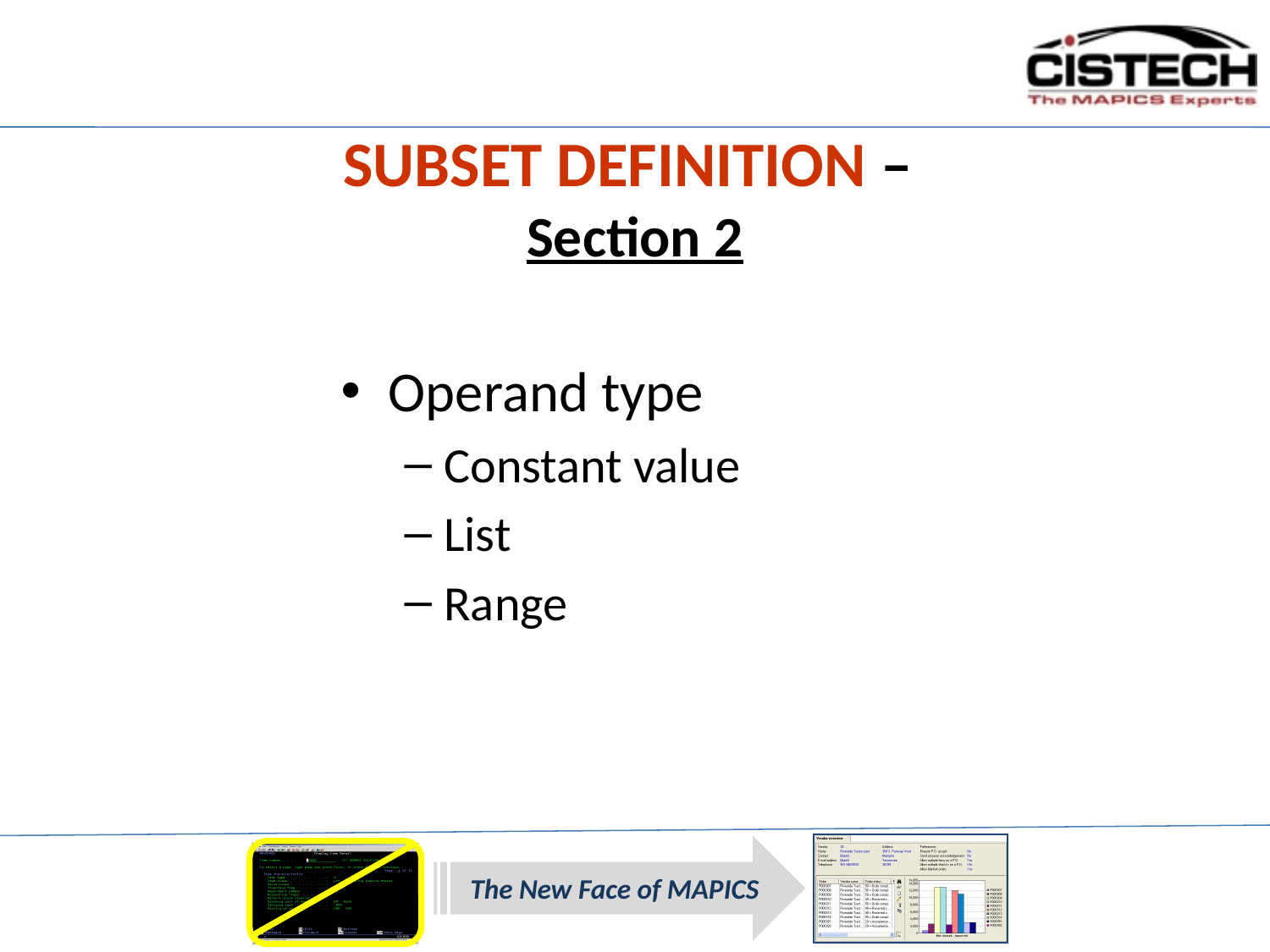

# SUBSET DEFINITION – Section 2
Operand type
Constant value
List
Range